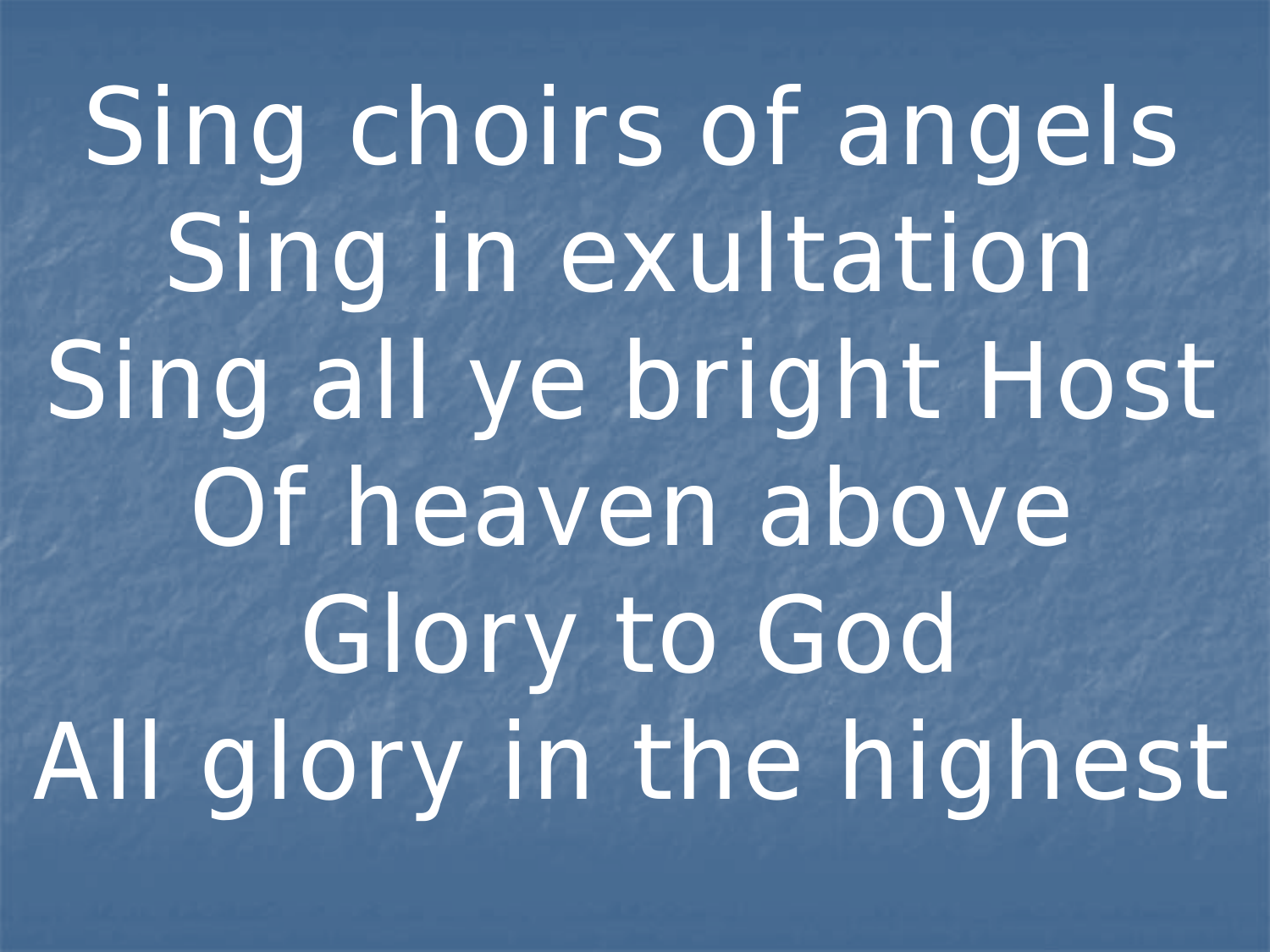

Sing choirs of angels
Sing in exultation
Sing all ye bright Host
Of heaven above
Glory to God
All glory in the highest